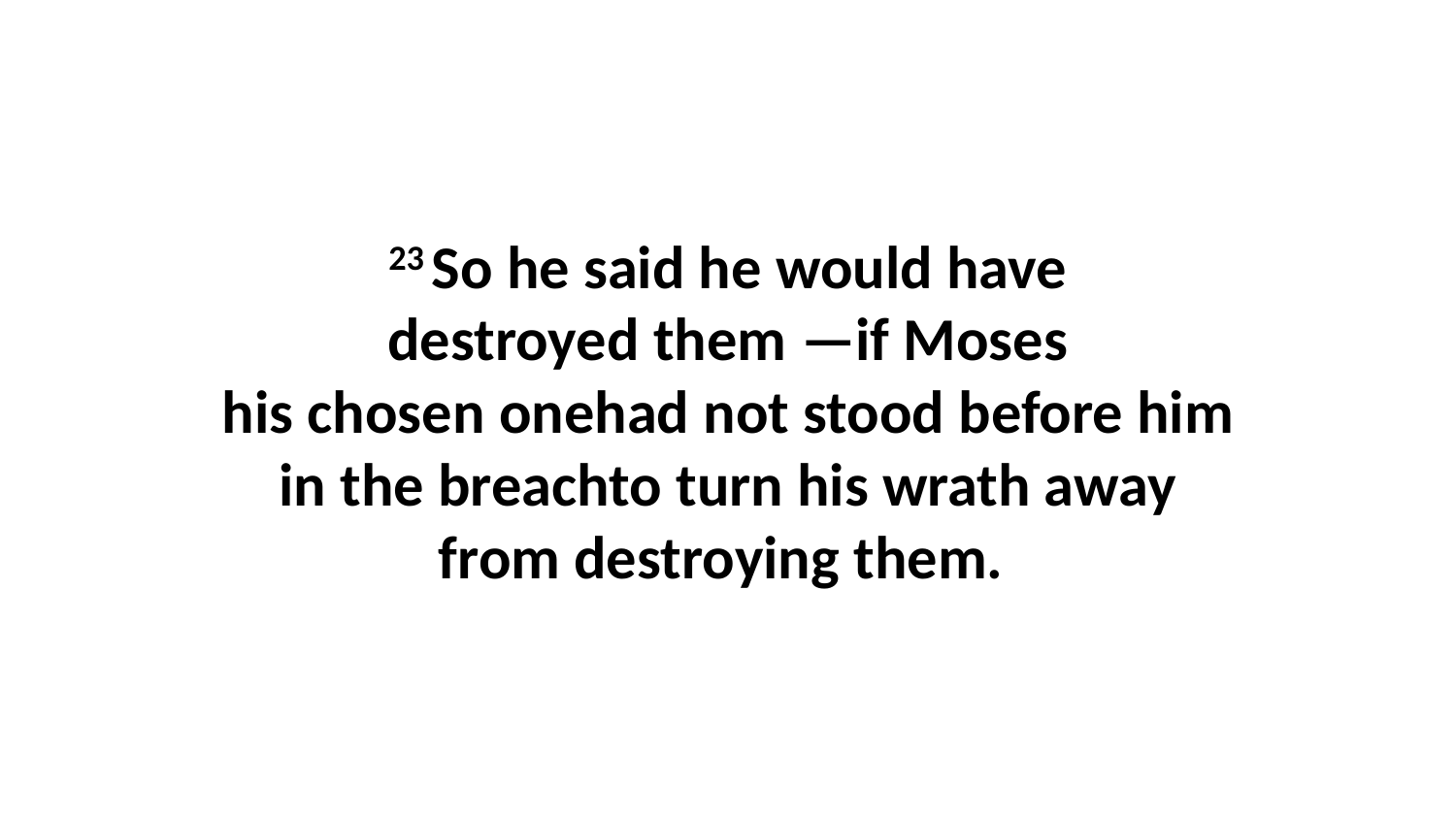

23 So he said he would have destroyed them —if Moses his chosen onehad not stood before him in the breachto turn his wrath away from destroying them.